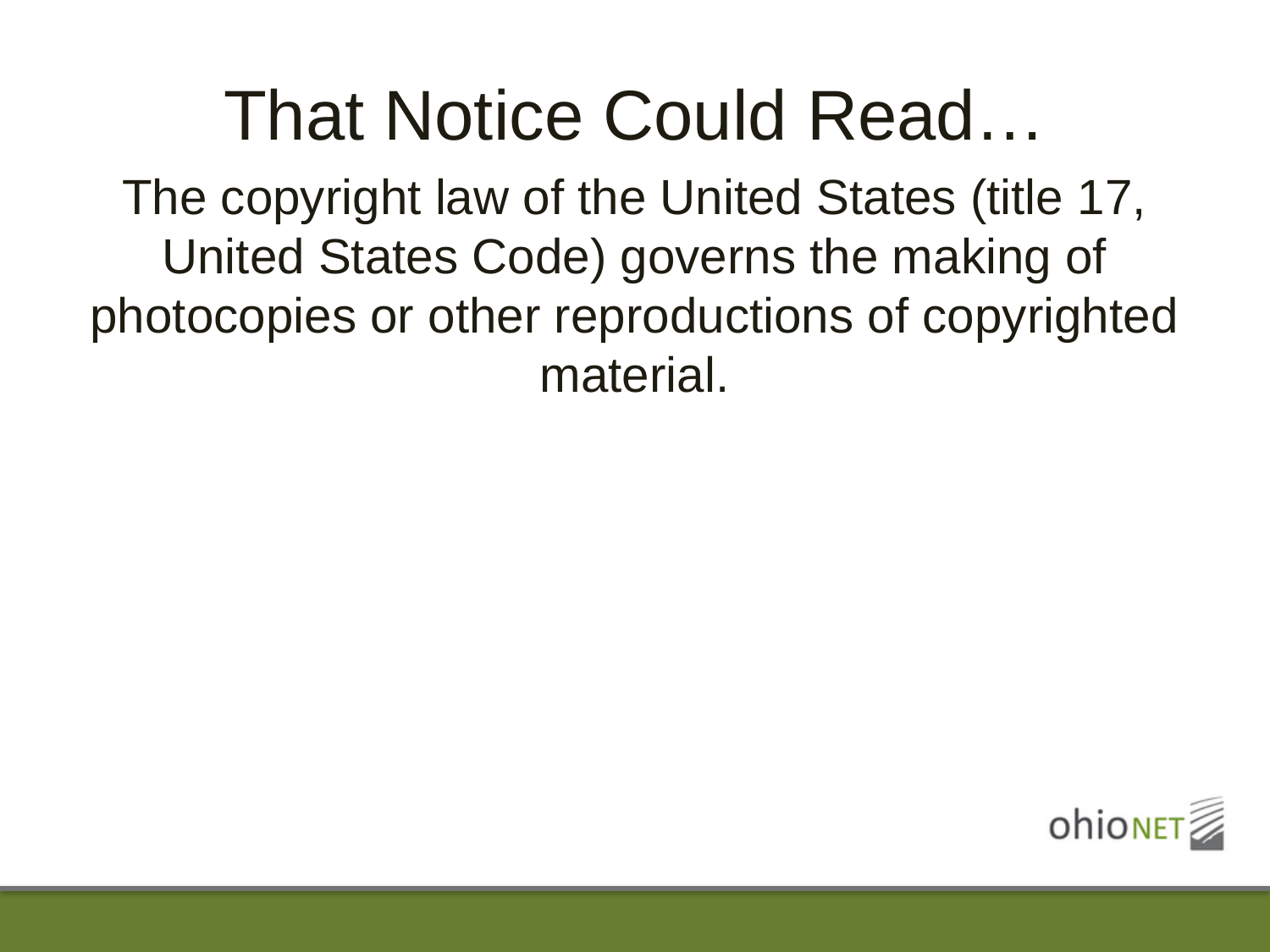

# That Notice Could Read…
The copyright law of the United States (title 17, United States Code) governs the making of photocopies or other reproductions of copyrighted material.